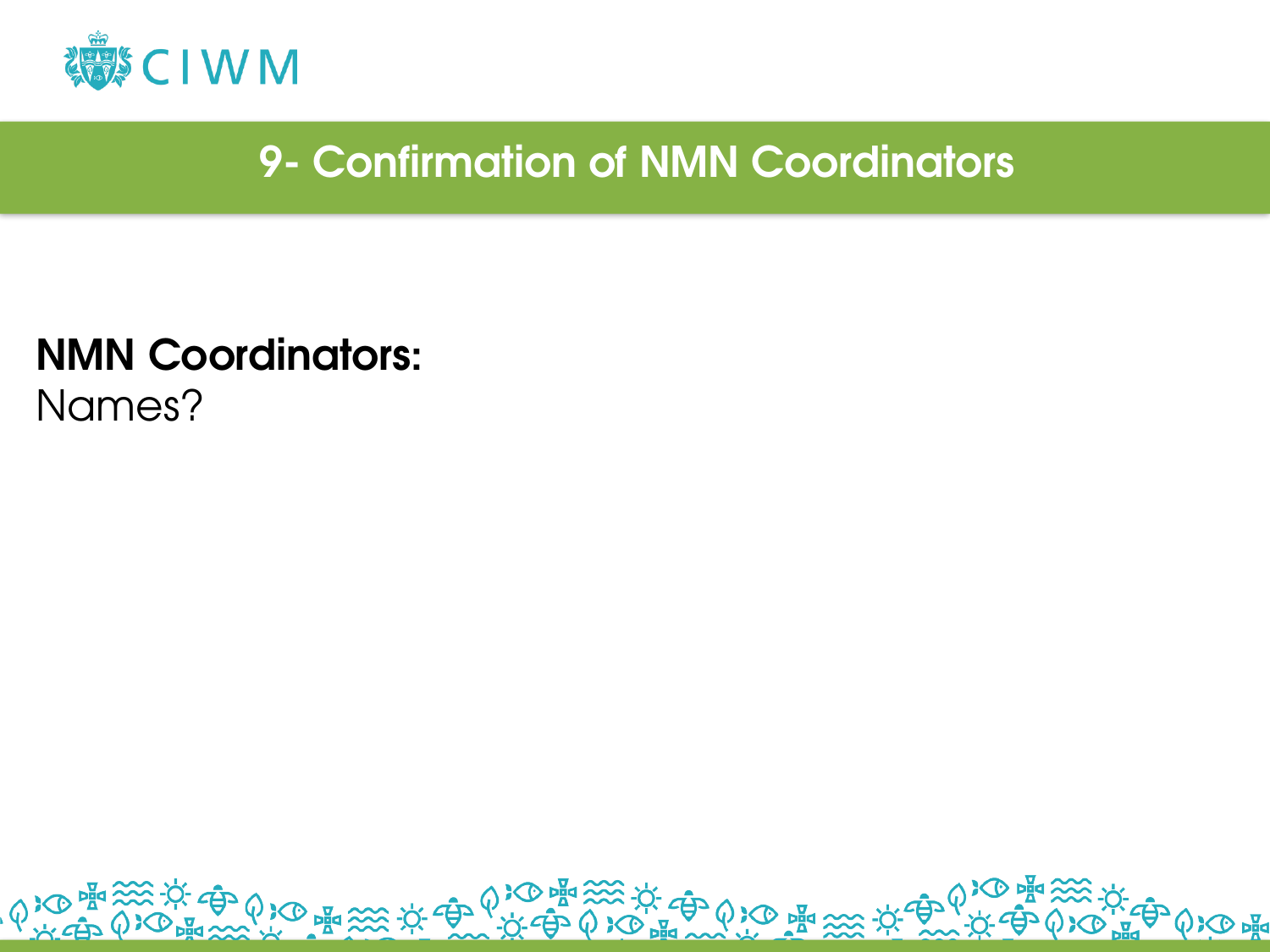

# 9- Confirmation of NMN Coordinators

NMN Coordinators:
Names?